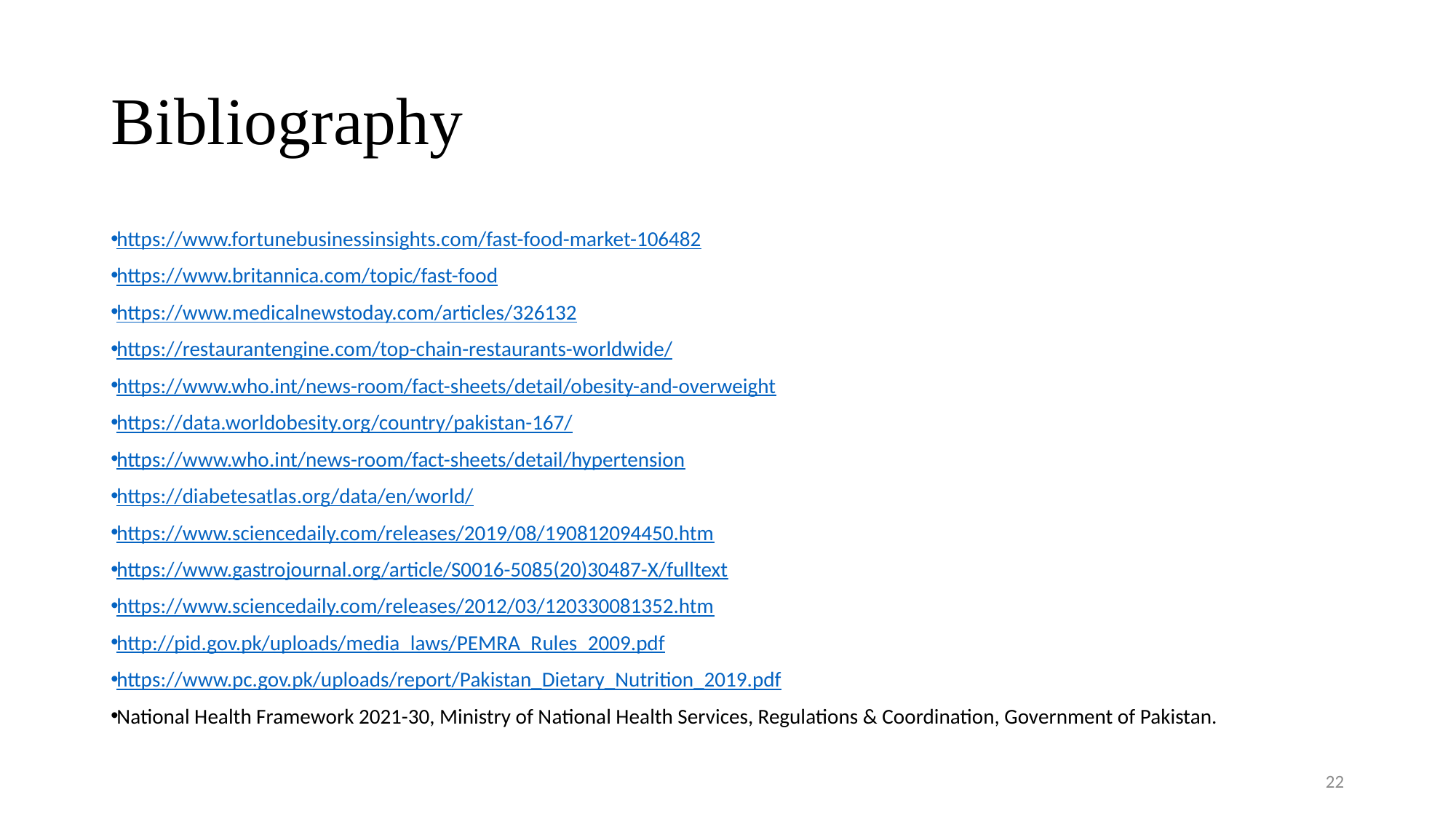

# Bibliography
https://www.fortunebusinessinsights.com/fast-food-market-106482
https://www.britannica.com/topic/fast-food
https://www.medicalnewstoday.com/articles/326132
https://restaurantengine.com/top-chain-restaurants-worldwide/
https://www.who.int/news-room/fact-sheets/detail/obesity-and-overweight
https://data.worldobesity.org/country/pakistan-167/
https://www.who.int/news-room/fact-sheets/detail/hypertension
https://diabetesatlas.org/data/en/world/
https://www.sciencedaily.com/releases/2019/08/190812094450.htm
https://www.gastrojournal.org/article/S0016-5085(20)30487-X/fulltext
https://www.sciencedaily.com/releases/2012/03/120330081352.htm
http://pid.gov.pk/uploads/media_laws/PEMRA_Rules_2009.pdf
https://www.pc.gov.pk/uploads/report/Pakistan_Dietary_Nutrition_2019.pdf
National Health Framework 2021-30, Ministry of National Health Services, Regulations & Coordination, Government of Pakistan.

22